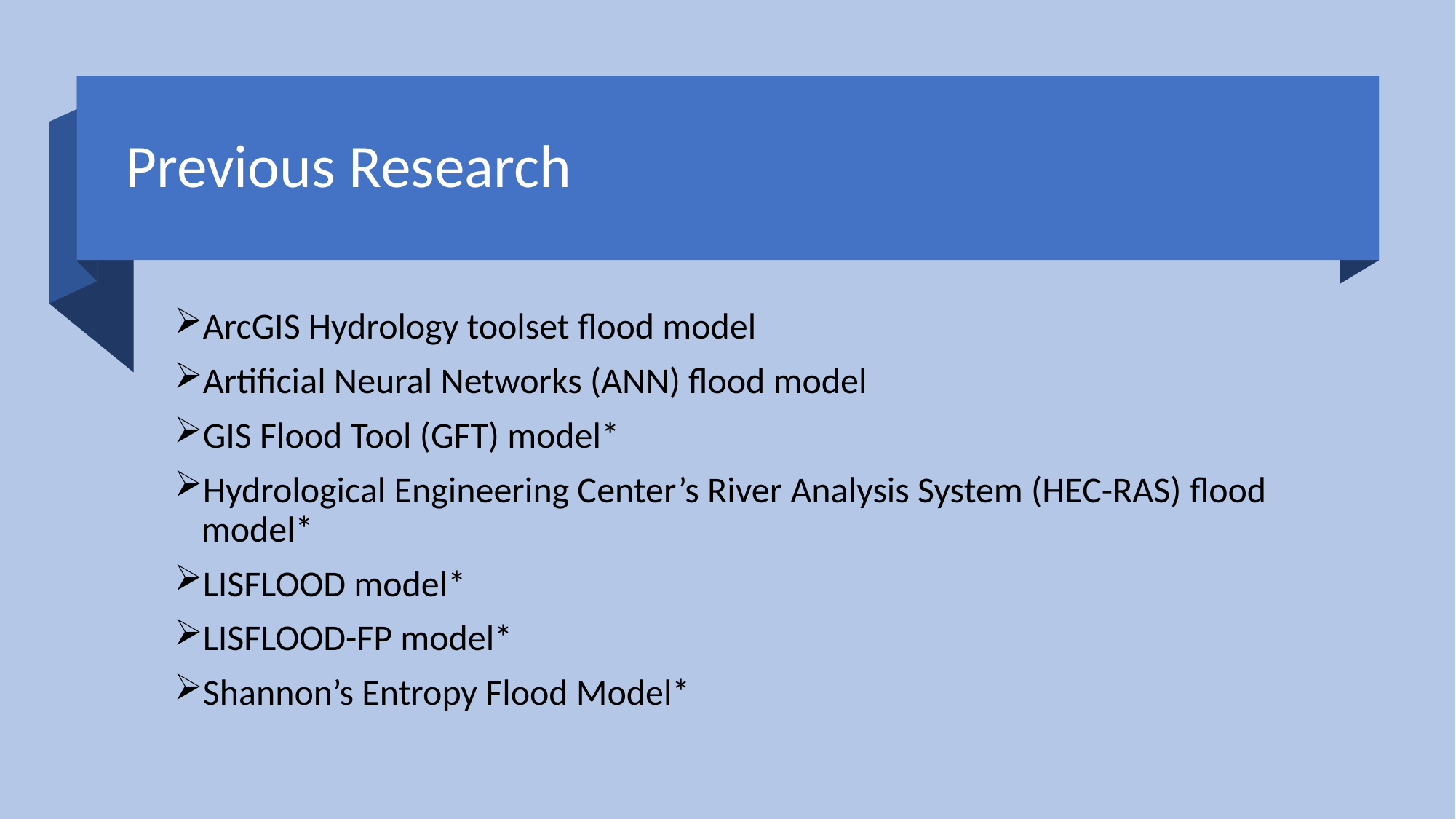

# Previous Research

ArcGIS Hydrology toolset flood model
Artificial Neural Networks (ANN) flood model
GIS Flood Tool (GFT) model*
Hydrological Engineering Center’s River Analysis System (HEC-RAS) flood model*
LISFLOOD model*
LISFLOOD-FP model*
Shannon’s Entropy Flood Model*